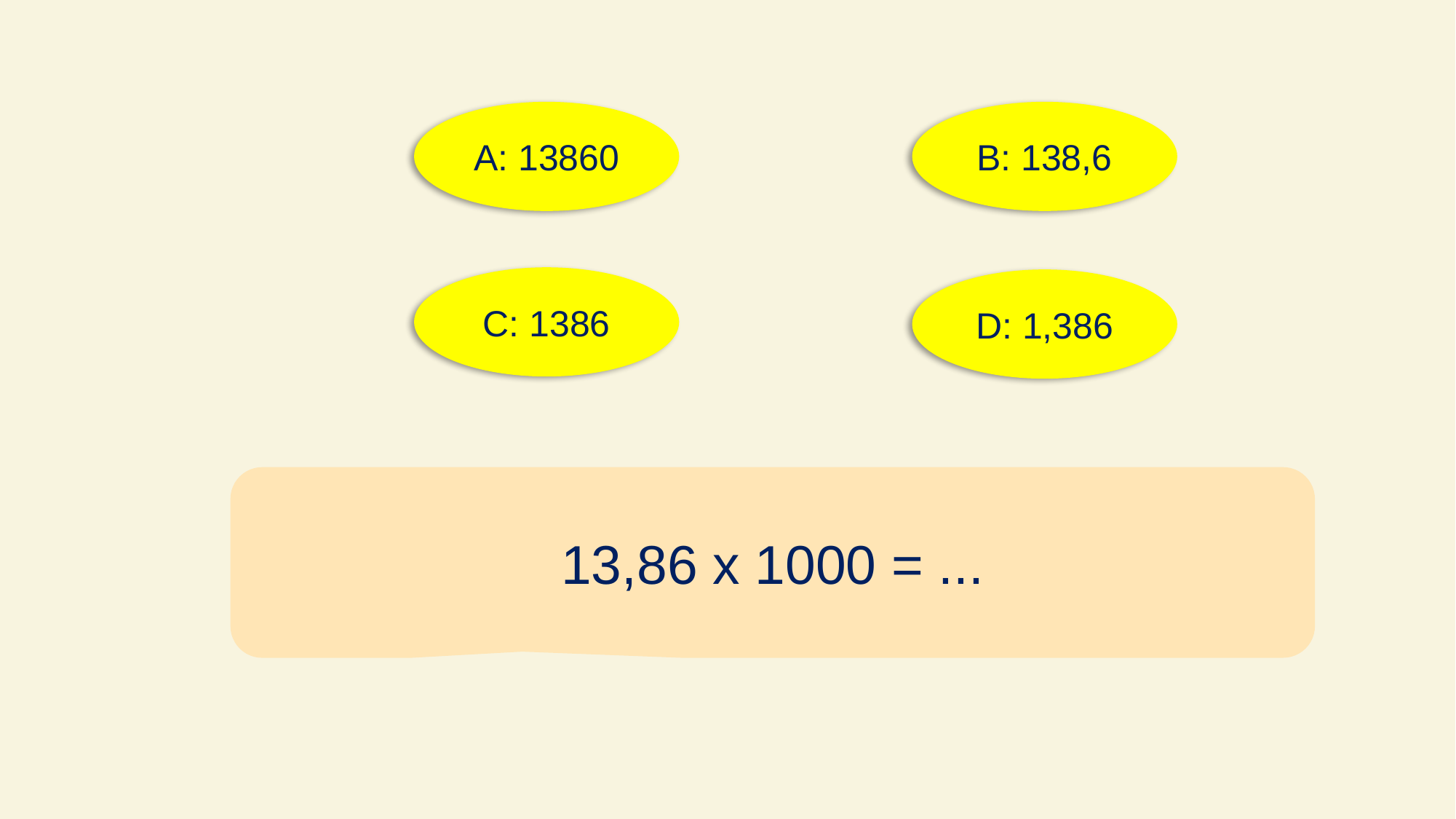

A: 13860
B: 138,6
C: 1386
D: 1,386
13,86 x 1000 = ...